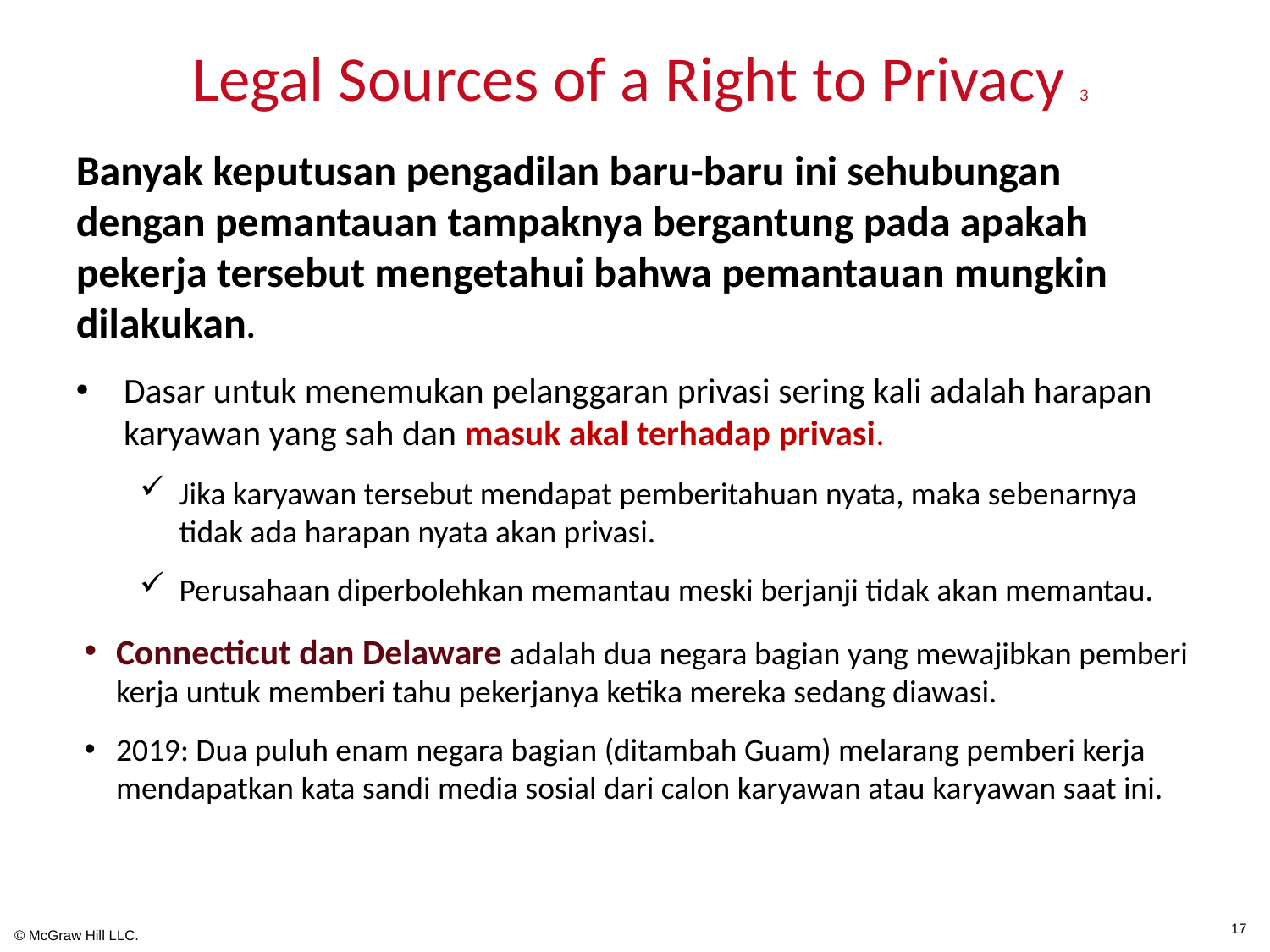

# Legal Sources of a Right to Privacy 3
Banyak keputusan pengadilan baru-baru ini sehubungan dengan pemantauan tampaknya bergantung pada apakah pekerja tersebut mengetahui bahwa pemantauan mungkin dilakukan.
Dasar untuk menemukan pelanggaran privasi sering kali adalah harapan karyawan yang sah dan masuk akal terhadap privasi.
Jika karyawan tersebut mendapat pemberitahuan nyata, maka sebenarnya tidak ada harapan nyata akan privasi.
Perusahaan diperbolehkan memantau meski berjanji tidak akan memantau.
Connecticut dan Delaware adalah dua negara bagian yang mewajibkan pemberi kerja untuk memberi tahu pekerjanya ketika mereka sedang diawasi.
2019: Dua puluh enam negara bagian (ditambah Guam) melarang pemberi kerja mendapatkan kata sandi media sosial dari calon karyawan atau karyawan saat ini.

17